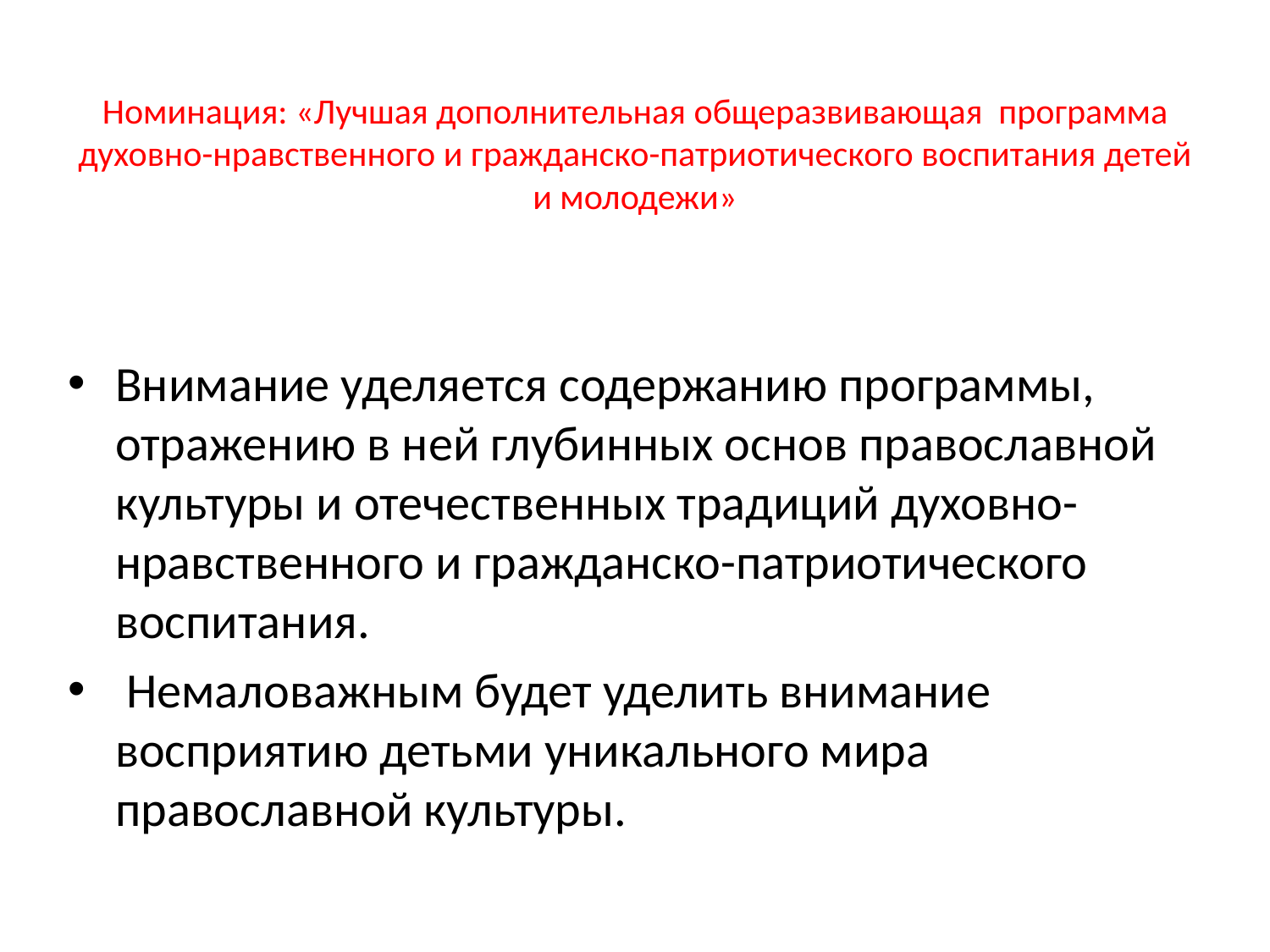

# Номинация: «Лучшая дополнительная общеразвивающая  программа духовно-нравственного и гражданско-патриотического воспитания детей и молодежи»
Внимание уделяется содержанию программы, отражению в ней глубинных основ православной культуры и отечественных традиций духовно-нравственного и гражданско-патриотического воспитания.
 Немаловажным будет уделить внимание восприятию детьми уникального мира православной культуры.